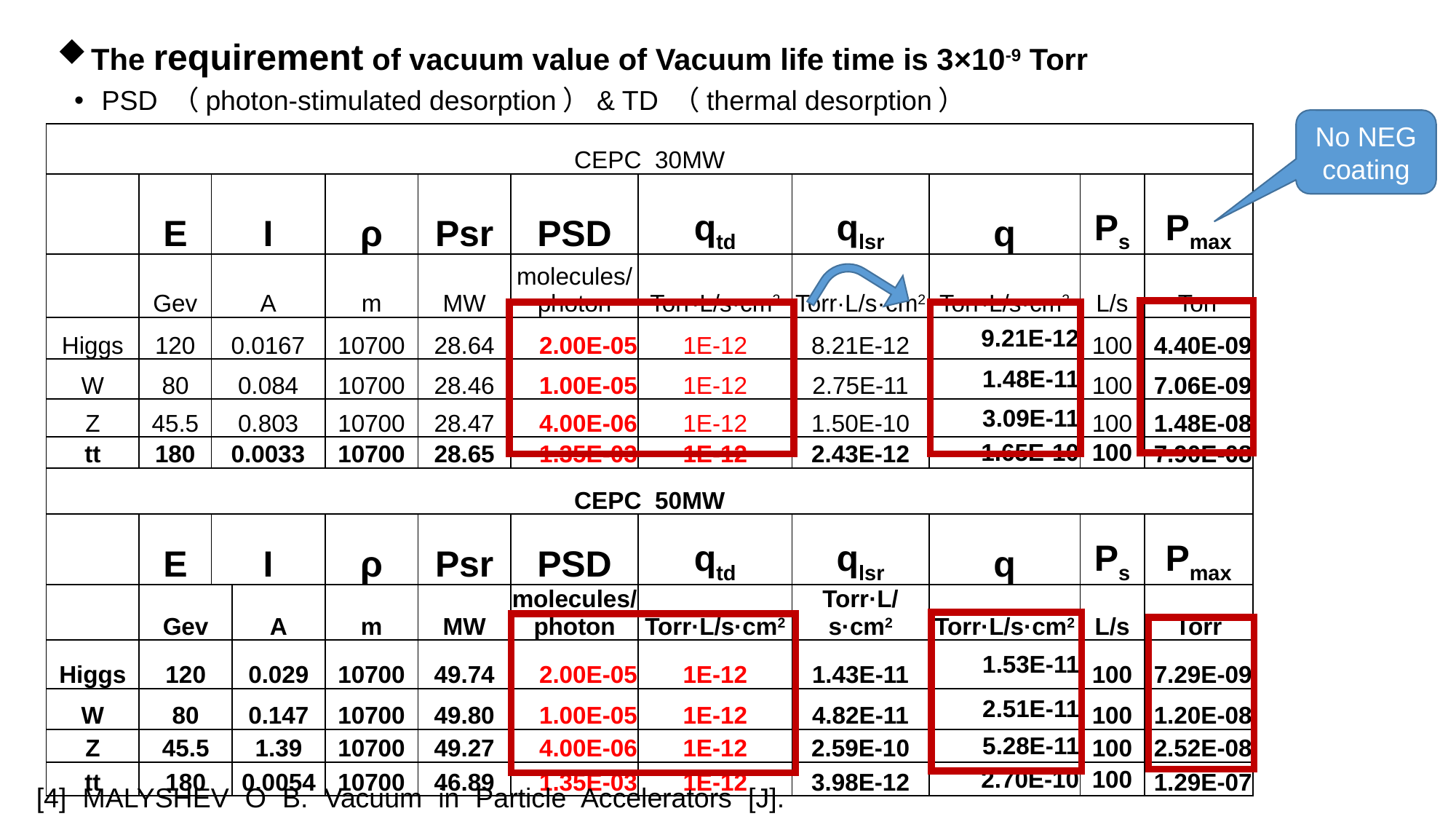

The requirement of vacuum value of Vacuum life time is 3×10-9 Torr
PSD （photon-stimulated desorption）& TD （thermal desorption）
No NEG coating
| CEPC 30MW |  |  |  |  |  |  |  |  |  |  |  |
| --- | --- | --- | --- | --- | --- | --- | --- | --- | --- | --- | --- |
|  | E | I | I | ρ | Psr | PSD | qtd | qlsr | q | Ps | Pmax |
|  | Gev | A | A | m | MW | molecules/photon | Torr·L/s·cm2 | Torr·L/s·cm2 | Torr·L/s·cm2 | L/s | Torr |
| Higgs | 120 | 0.0167 | 0.0167 | 10700 | 28.64 | 2.00E-05 | 1E-12 | 8.21E-12 | 9.21E-12 | 100 | 4.40E-09 |
| W | 80 | 0.084 | 0.084 | 10700 | 28.46 | 1.00E-05 | 1E-12 | 2.75E-11 | 1.48E-11 | 100 | 7.06E-09 |
| Z | 45.5 | 0.803 | 0.803 | 10700 | 28.47 | 4.00E-06 | 1E-12 | 1.50E-10 | 3.09E-11 | 100 | 1.48E-08 |
| tt | 180 | 0.0033 | 0.0033 | 10700 | 28.65 | 1.35E-03 | 1E-12 | 2.43E-12 | 1.65E-10 | 100 | 7.90E-08 |
| CEPC 50MW |  |  |  |  |  |  |  |  |  |  |  |
|  | E | I | I | ρ | Psr | PSD | qtd | qlsr | q | Ps | Pmax |
|  | Gev |  | A | m | MW | molecules/photon | Torr·L/s·cm2 | Torr·L/s·cm2 | Torr·L/s·cm2 | L/s | Torr |
| Higgs | 120 |  | 0.029 | 10700 | 49.74 | 2.00E-05 | 1E-12 | 1.43E-11 | 1.53E-11 | 100 | 7.29E-09 |
| W | 80 |  | 0.147 | 10700 | 49.80 | 1.00E-05 | 1E-12 | 4.82E-11 | 2.51E-11 | 100 | 1.20E-08 |
| Z | 45.5 |  | 1.39 | 10700 | 49.27 | 4.00E-06 | 1E-12 | 2.59E-10 | 5.28E-11 | 100 | 2.52E-08 |
| tt | 180 |  | 0.0054 | 10700 | 46.89 | 1.35E-03 | 1E-12 | 3.98E-12 | 2.70E-10 | 100 | 1.29E-07 |

[4] MALYSHEV O B. Vacuum in Particle Accelerators [J]. 2020,